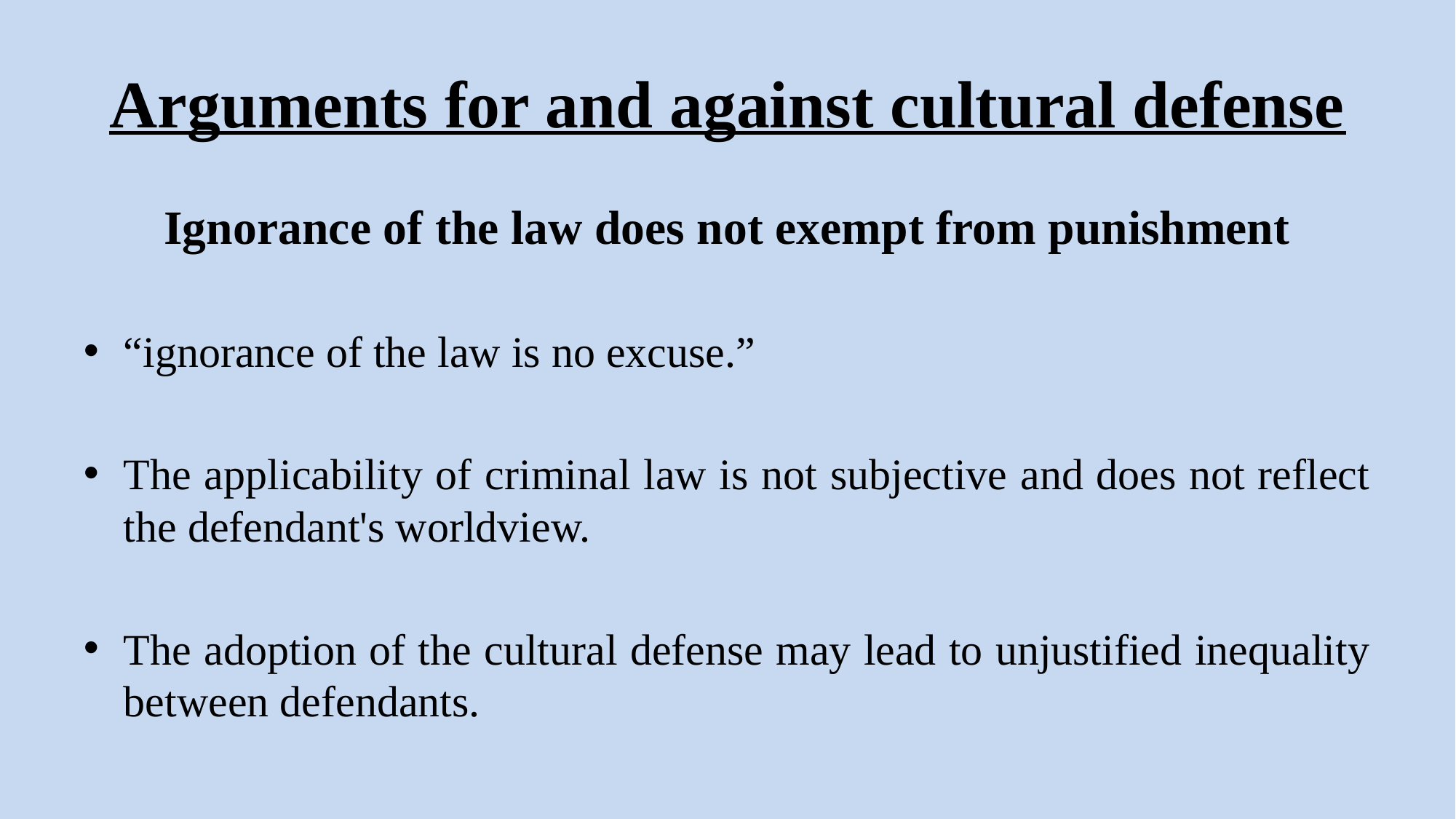

# Arguments for and against cultural defense
Ignorance of the law does not exempt from punishment

“ignorance of the law is no excuse.”

The applicability of criminal law is not subjective and does not reflect the defendant's worldview.

The adoption of the cultural defense may lead to unjustified inequality between defendants.